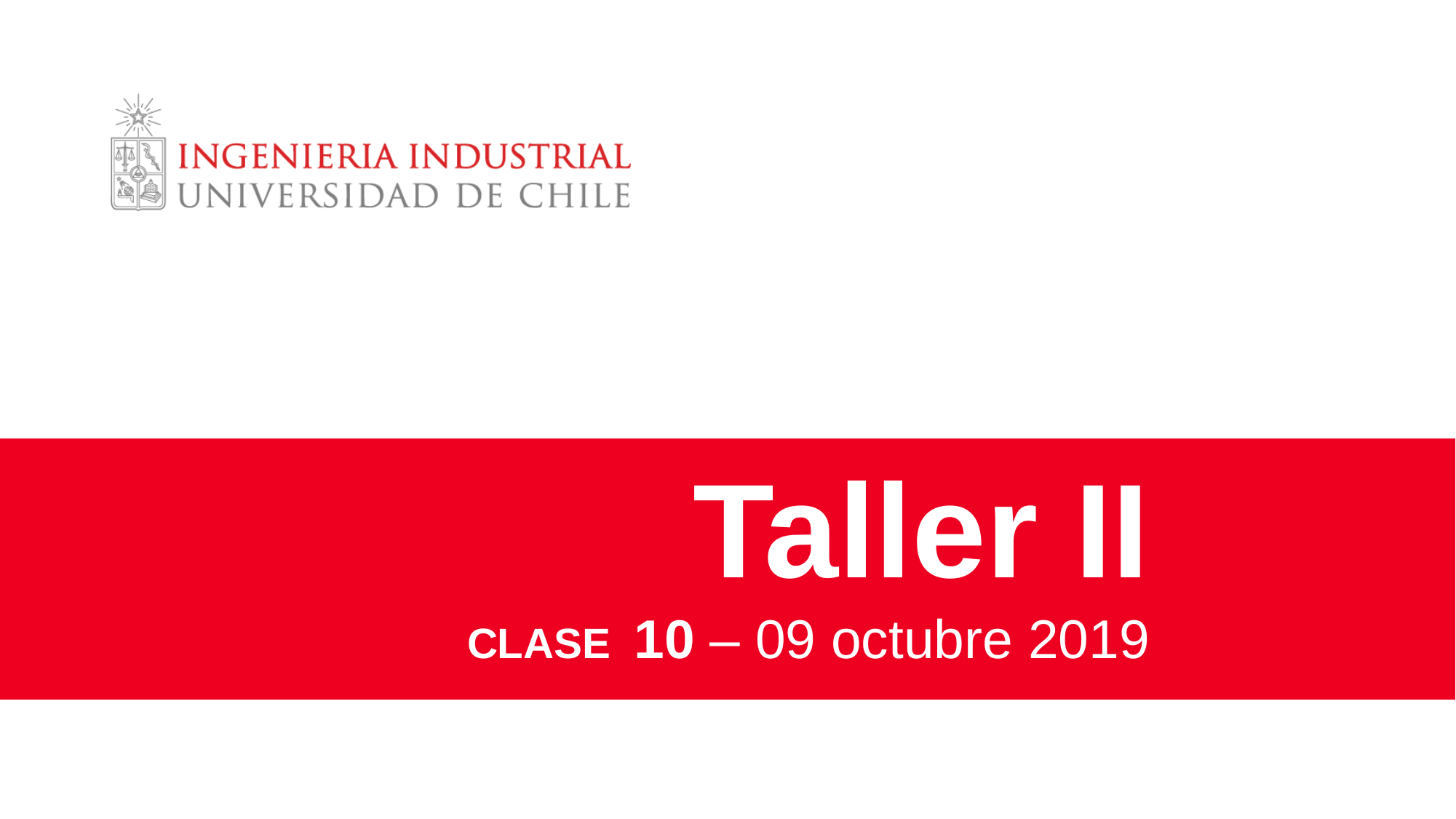

Taller II
CLASE  10 – 09 octubre 2019